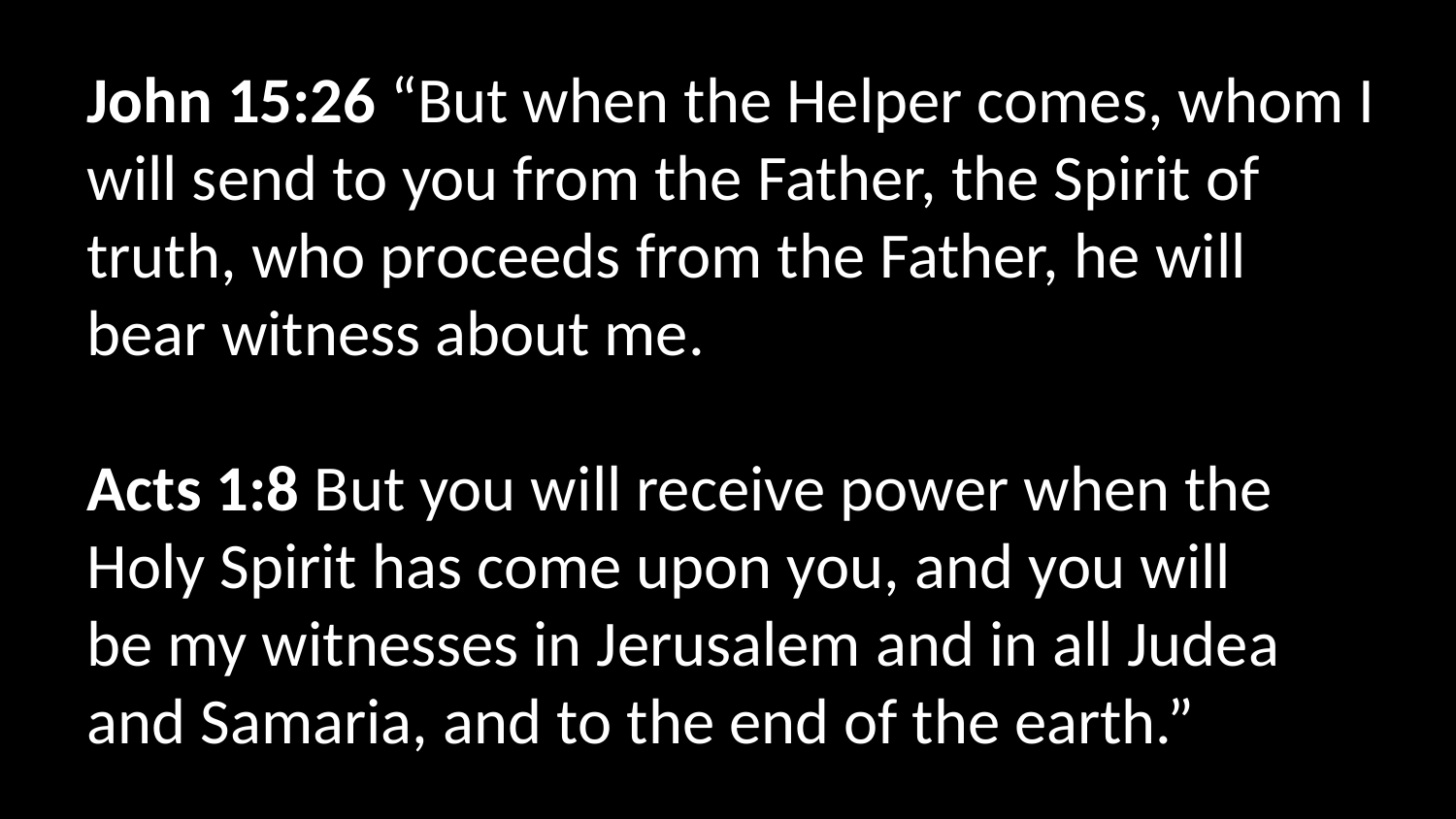

John 15:26 “But when the Helper comes, whom I will send to you from the Father, the Spirit of truth, who proceeds from the Father, he will bear witness about me.

Acts 1:8 But you will receive power when the Holy Spirit has come upon you, and you will be my witnesses in Jerusalem and in all Judea and Samaria, and to the end of the earth.”